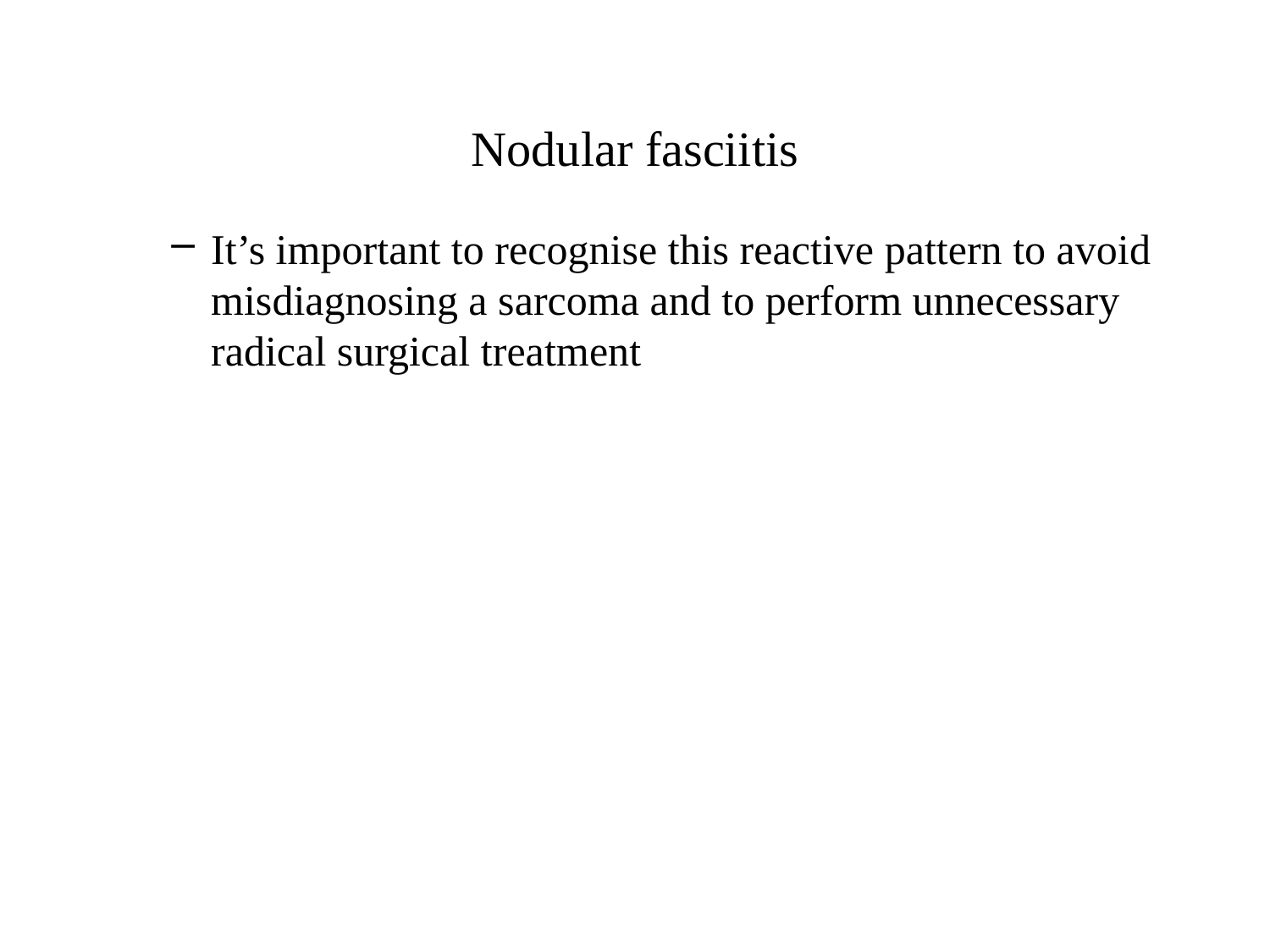

# Nodular fasciitis
It’s important to recognise this reactive pattern to avoid misdiagnosing a sarcoma and to perform unnecessary radical surgical treatment